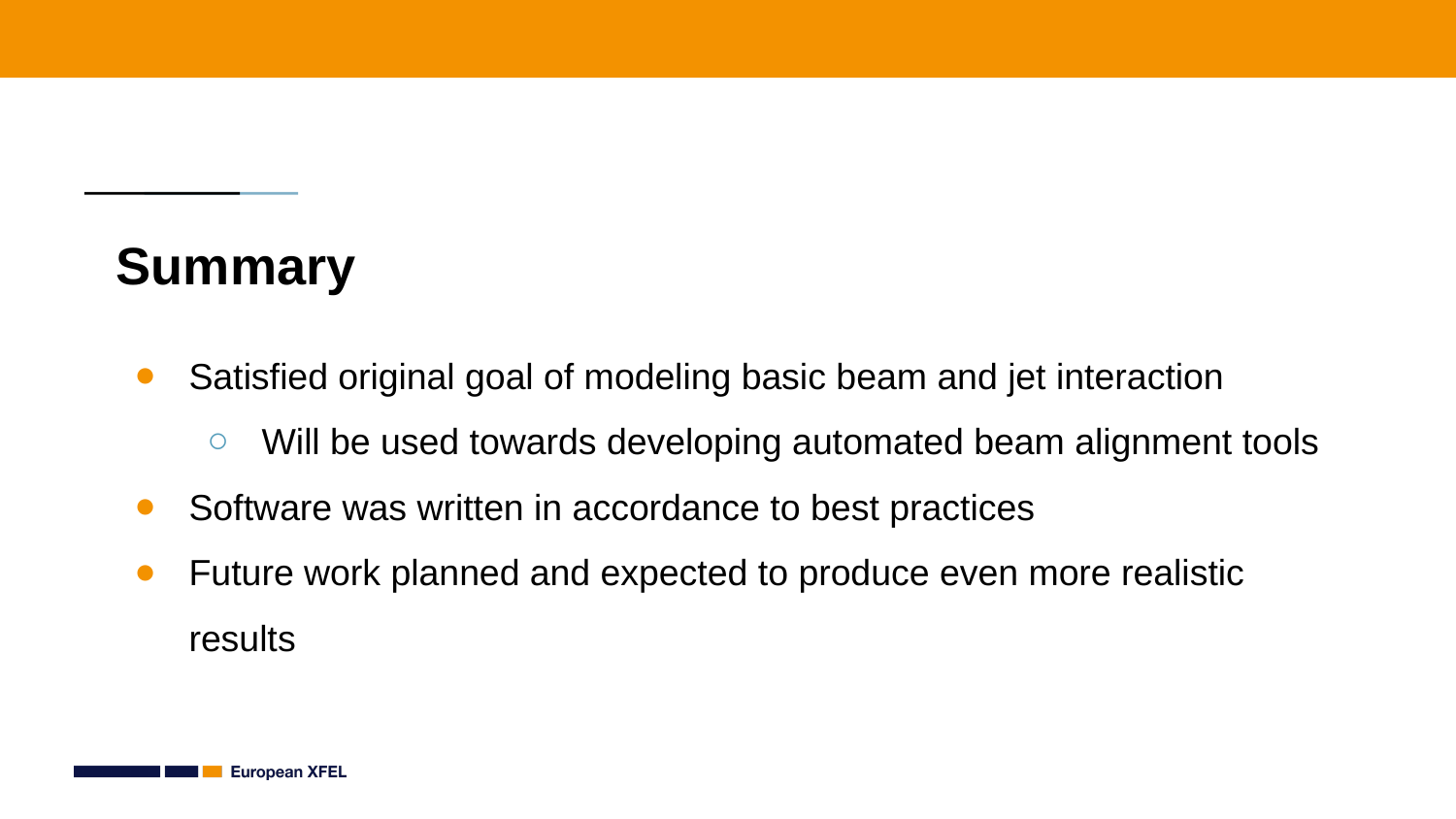

# Summary
Satisfied original goal of modeling basic beam and jet interaction
Will be used towards developing automated beam alignment tools
Software was written in accordance to best practices
Future work planned and expected to produce even more realistic results